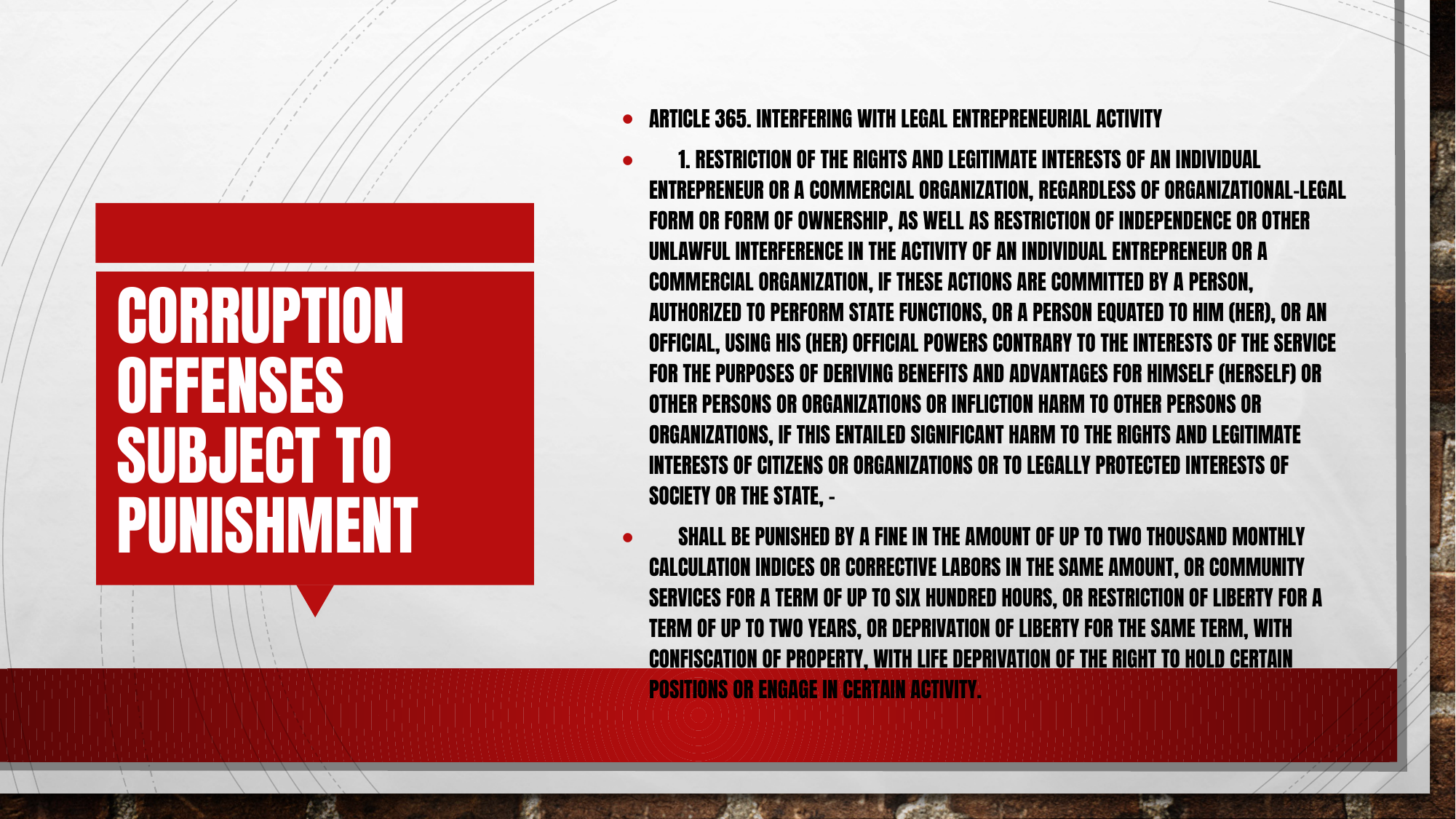

Article 365. Interfering with legal entrepreneurial activity
      1. Restriction of the rights and legitimate interests of an individual entrepreneur or a commercial organization, regardless of organizational-legal form or form of ownership, as well as restriction of independence or other unlawful interference in the activity of an individual entrepreneur or a commercial organization, if these actions are committed by a person, authorized to perform state functions, or a person equated to him (her), or an official, using his (her) official powers contrary to the interests of the service for the purposes of deriving benefits and advantages for himself (herself) or other persons or organizations or infliction harm to other persons or organizations, if this entailed significant harm to the rights and legitimate interests of citizens or organizations or to legally protected interests of society or the state, –
      shall be punished by a fine in the amount of up to two thousand monthly calculation indices or corrective labors in the same amount, or community services for a term of up to six hundred hours, or restriction of liberty for a term of up to two years, or deprivation of liberty for the same term, with confiscation of property, with life deprivation of the right to hold certain positions or engage in certain activity.

# Corruption offenses subject to punishment